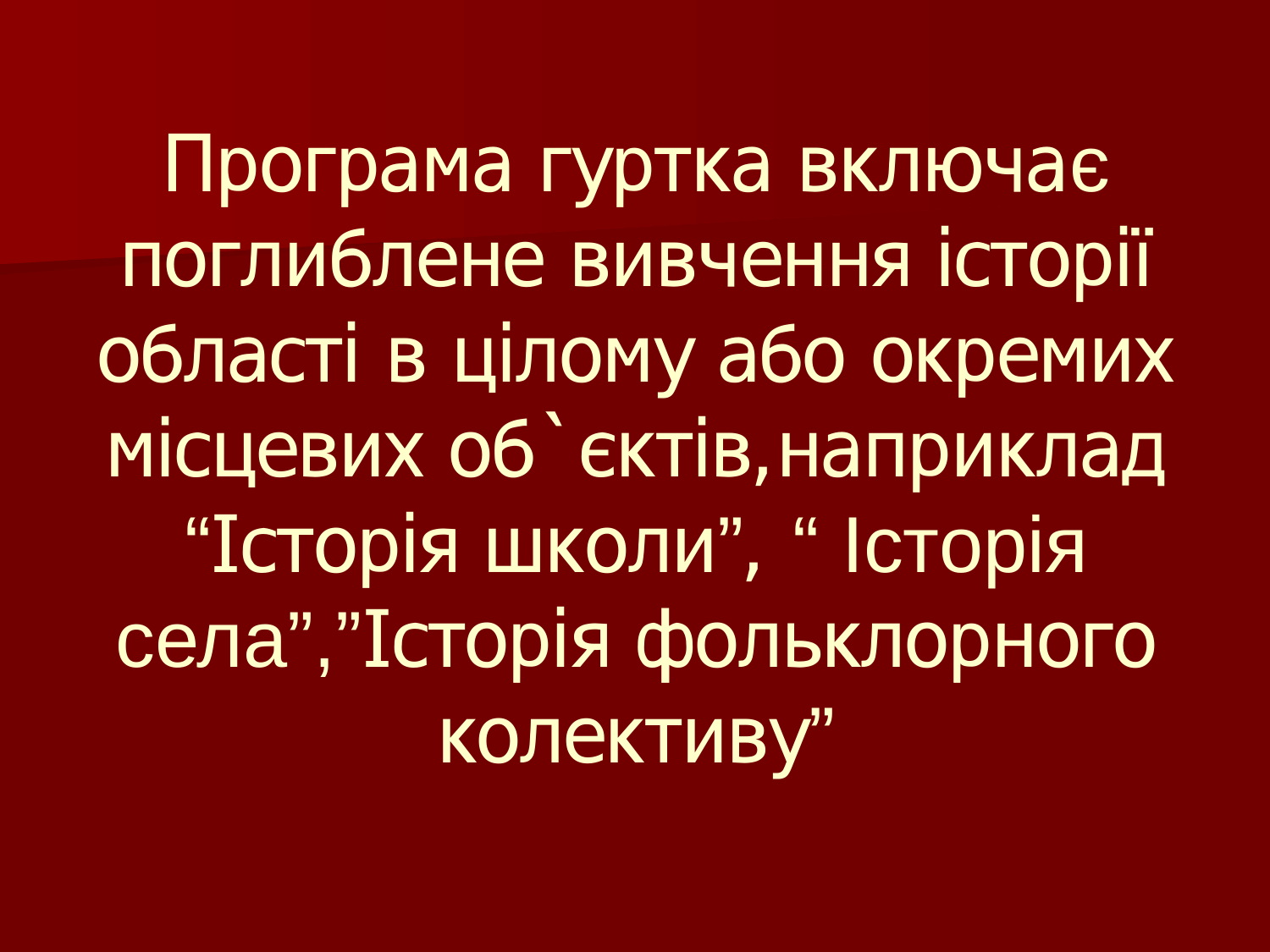

Програма гуртка включає поглиблене вивчення історії області в цілому або окремих місцевих об`єктів,наприклад “Історія школи”, “ Історія села”,”Історія фольклорного колективу”